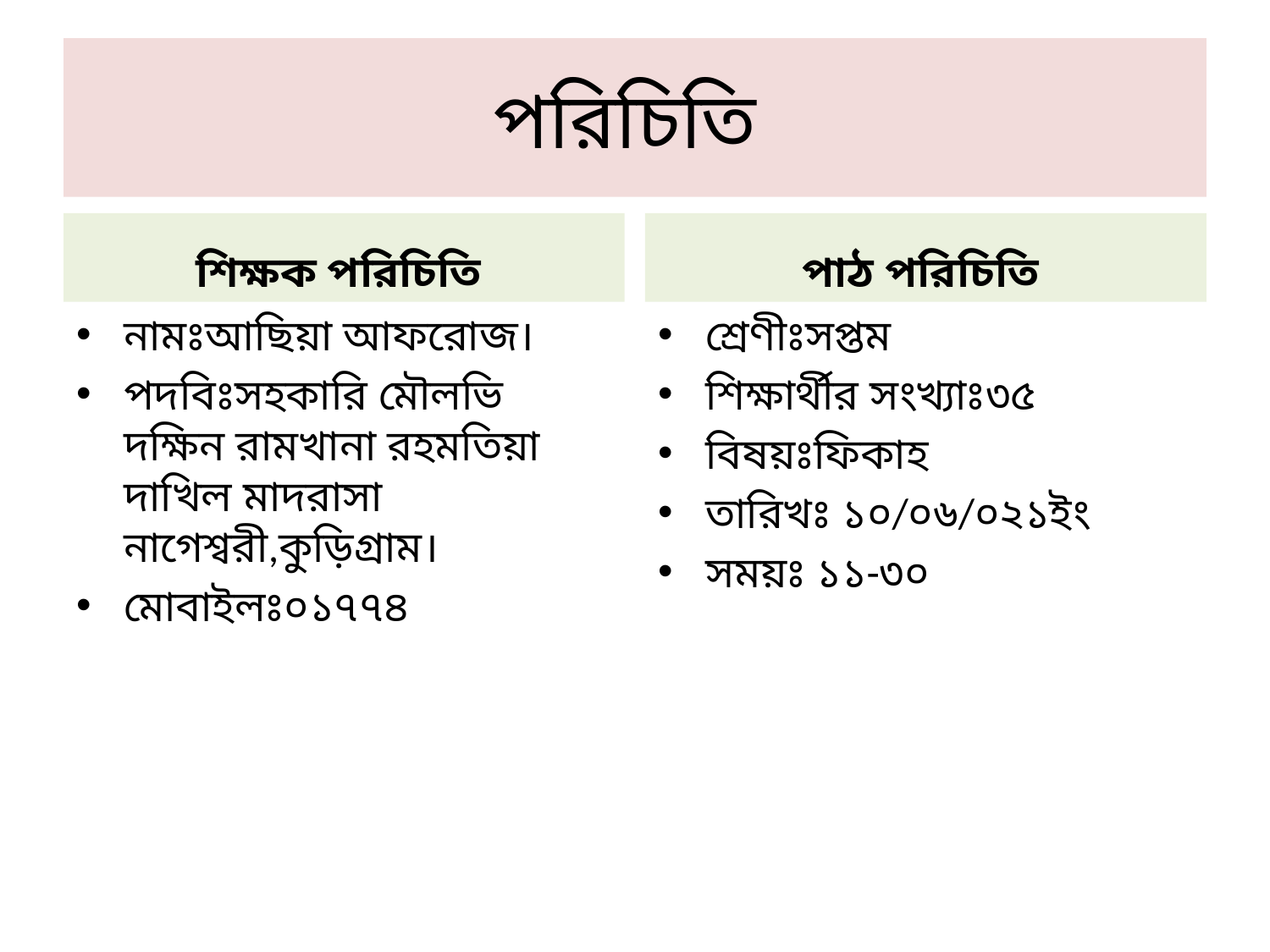

# পরিচিতি
শিক্ষক পরিচিতি
পাঠ পরিচিতি
নামঃআছিয়া আফরোজ।
পদবিঃসহকারি মৌলভি দক্ষিন রামখানা রহমতিয়া দাখিল মাদরাসা নাগেশ্বরী,কুড়িগ্রাম।
মোবাইলঃ০১৭৭৪
শ্রেণীঃসপ্তম
শিক্ষার্থীর সংখ্যাঃ৩৫
বিষয়ঃফিকাহ
তারিখঃ ১০/০৬/০২১ইং
সময়ঃ ১১-৩০